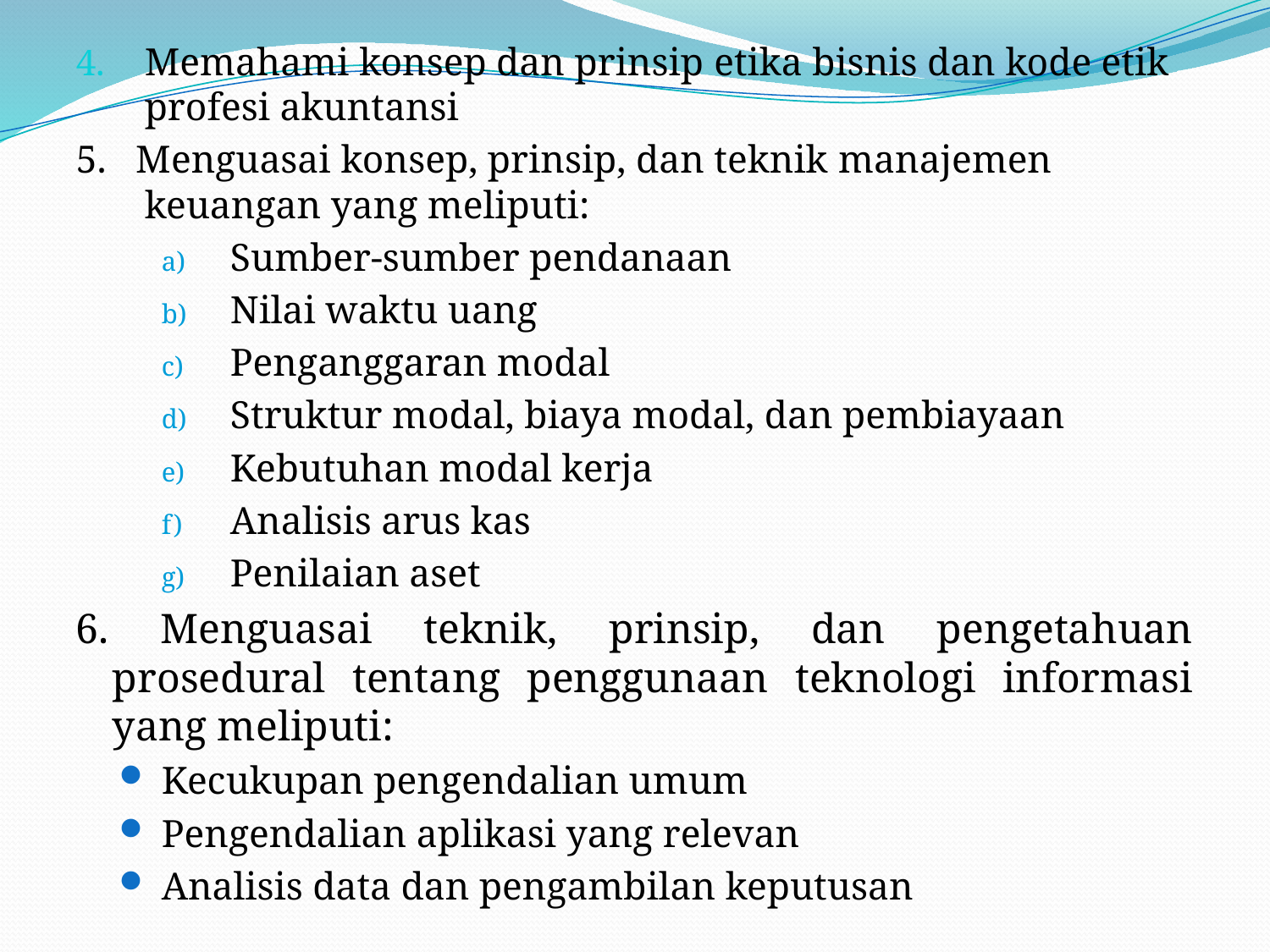

Memahami konsep dan prinsip etika bisnis dan kode etik profesi akuntansi
5.   Menguasai konsep, prinsip, dan teknik manajemen keuangan yang meliputi:
Sumber-sumber pendanaan
Nilai waktu uang
Penganggaran modal
Struktur modal, biaya modal, dan pembiayaan
Kebutuhan modal kerja
Analisis arus kas
Penilaian aset
6. Menguasai teknik, prinsip, dan pengetahuan prosedural tentang penggunaan teknologi informasi yang meliputi:
Kecukupan pengendalian umum
Pengendalian aplikasi yang relevan
Analisis data dan pengambilan keputusan